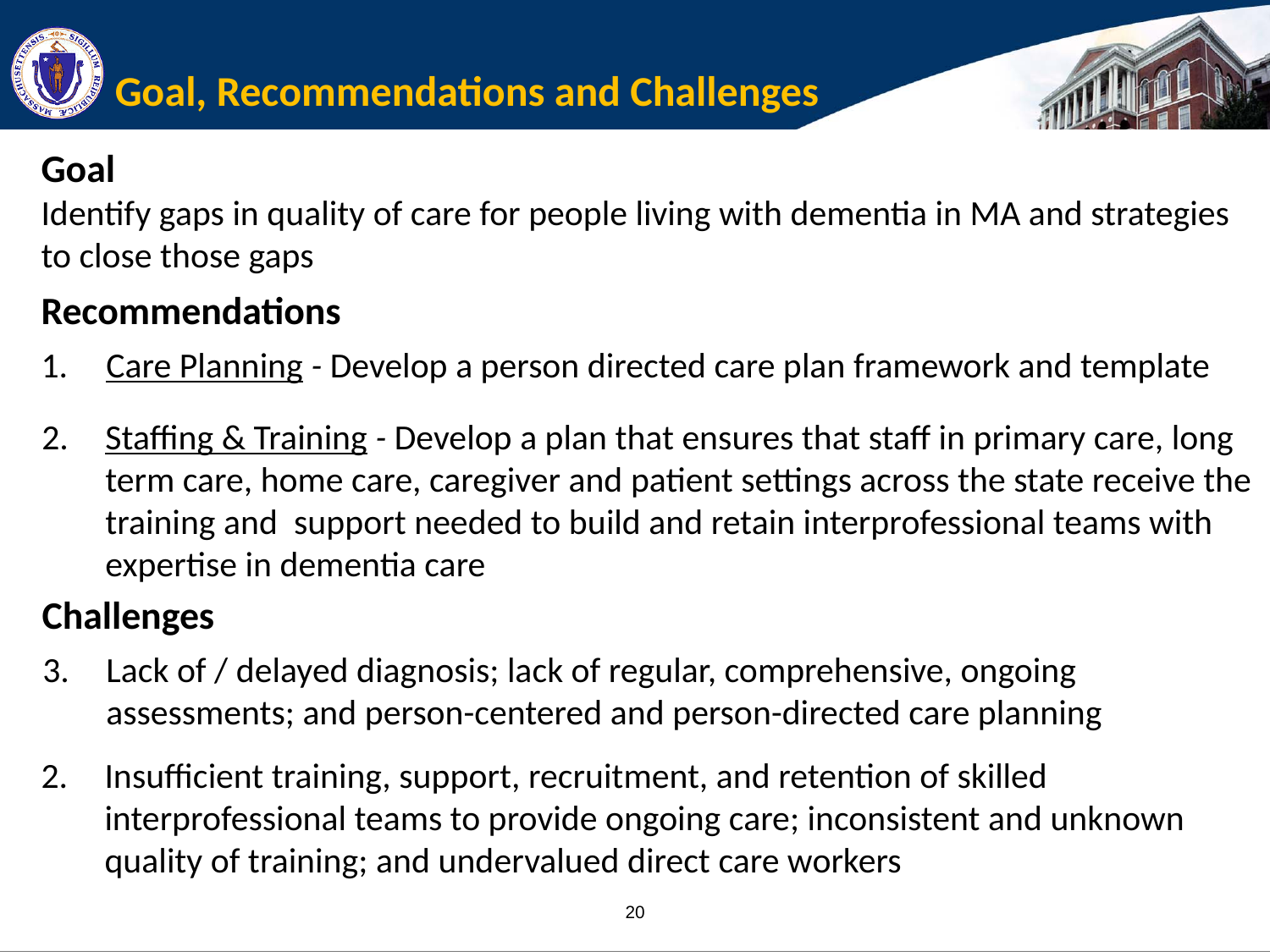

# Goal, Recommendations and Challenges
Goal
Identify gaps in quality of care for people living with dementia in MA and strategies to close those gaps

Recommendations

Care Planning - Develop a person directed care plan framework and template

Staffing & Training - Develop a plan that ensures that staff in primary care, long term care, home care, caregiver and patient settings across the state receive the training and  support needed to build and retain interprofessional teams with expertise in dementia care

Challenges

Lack of / delayed diagnosis; lack of regular, comprehensive, ongoing assessments; and person-centered and person-directed care planning

Insufficient training, support, recruitment, and retention of skilled interprofessional teams to provide ongoing care; inconsistent and unknown quality of training; and undervalued direct care workers